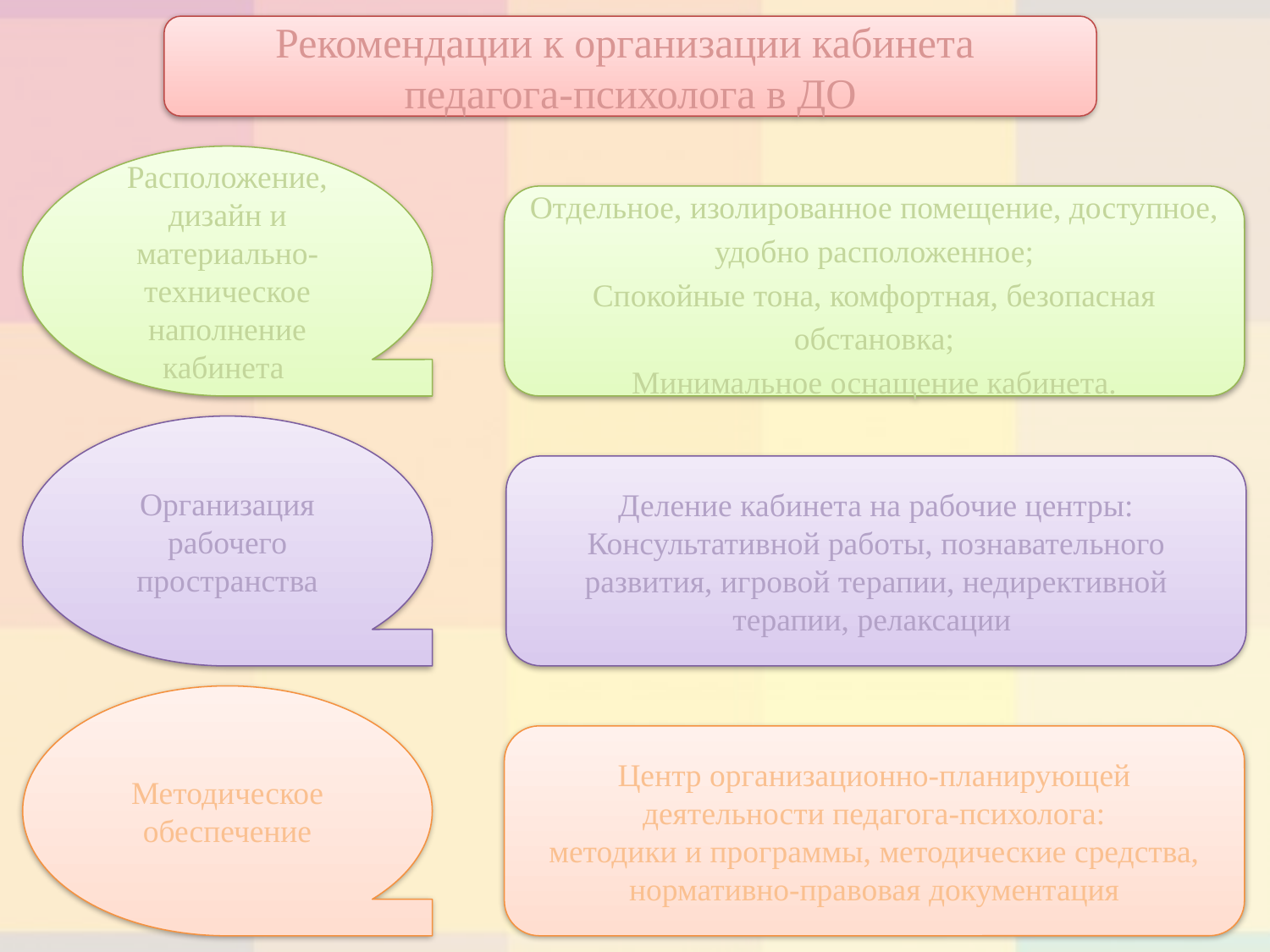

Рекомендации к организации кабинета
педагога-психолога в ДО
Расположение, дизайн и материально-техническое наполнение кабинета
Отдельное, изолированное помещение, доступное, удобно расположенное;
Спокойные тона, комфортная, безопасная обстановка;
Минимальное оснащение кабинета.
Организация рабочего пространства
Деление кабинета на рабочие центры:
Консультативной работы, познавательного развития, игровой терапии, недирективной терапии, релаксации
Методическое обеспечение
Центр организационно-планирующей деятельности педагога-психолога:
методики и программы, методические средства, нормативно-правовая документация